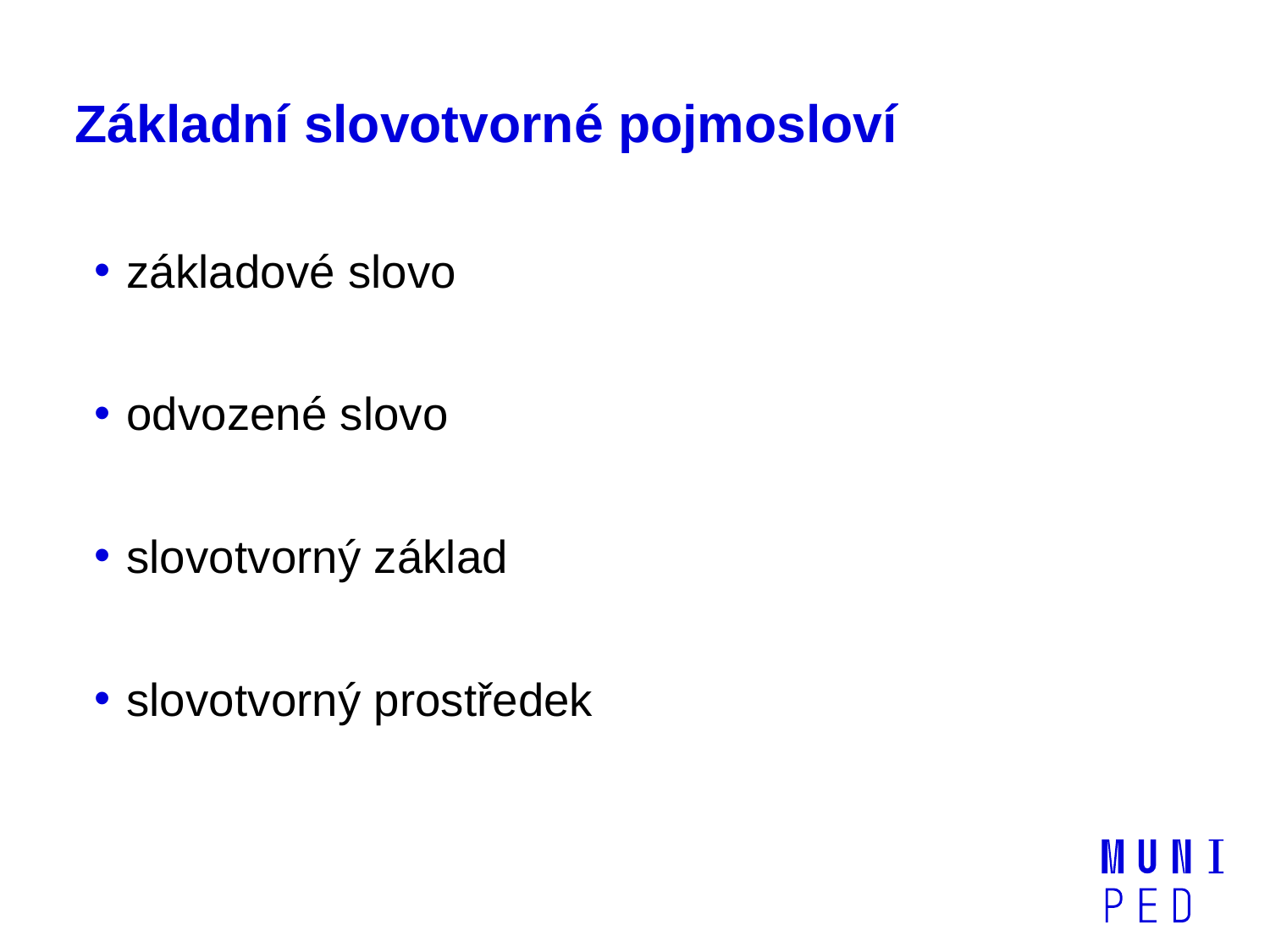

# Základní slovotvorné pojmosloví
 základové slovo

 odvozené slovo

 slovotvorný základ

 slovotvorný prostředek